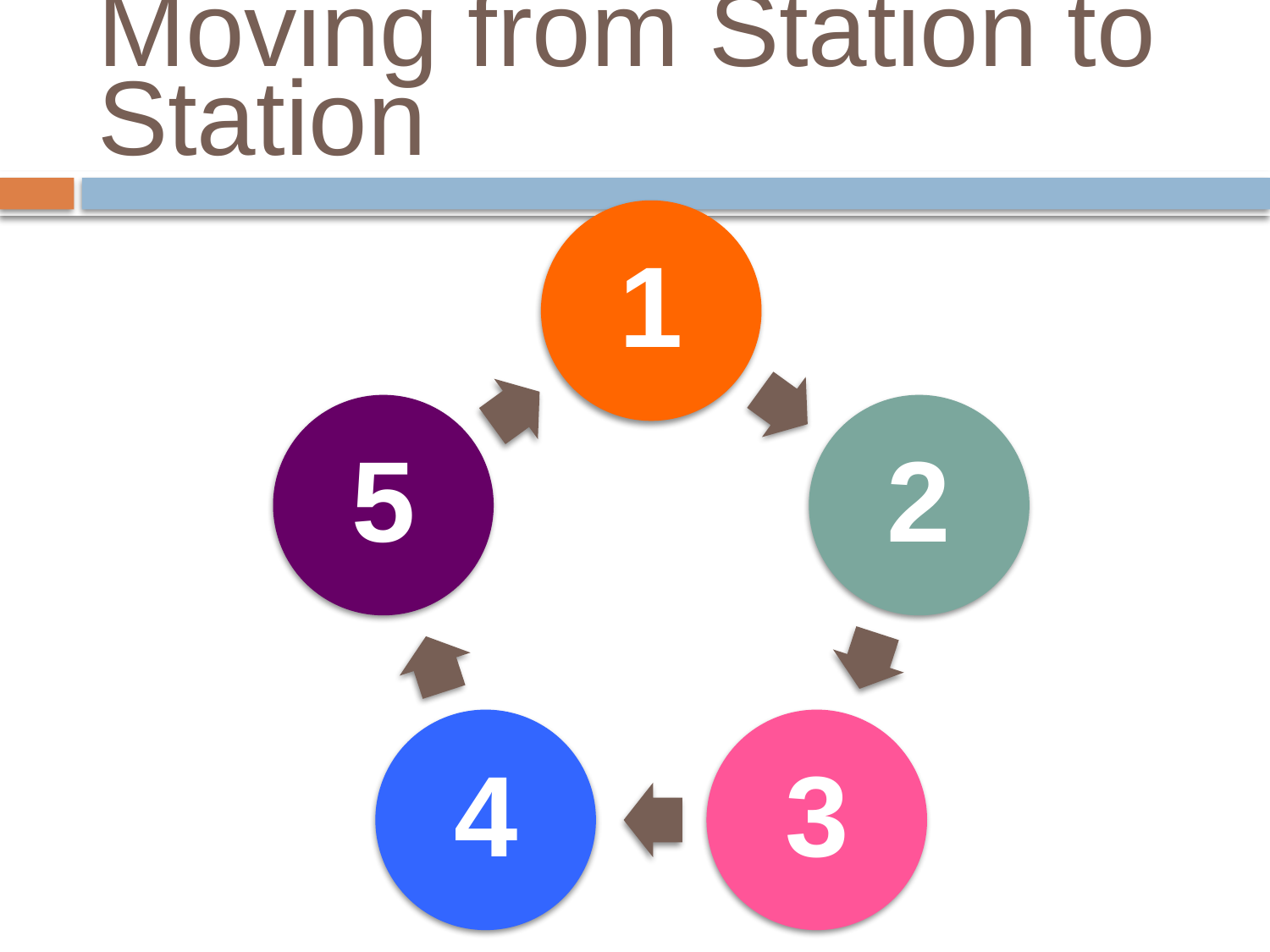

# Moving from Station to Station
1

2

3

4

5